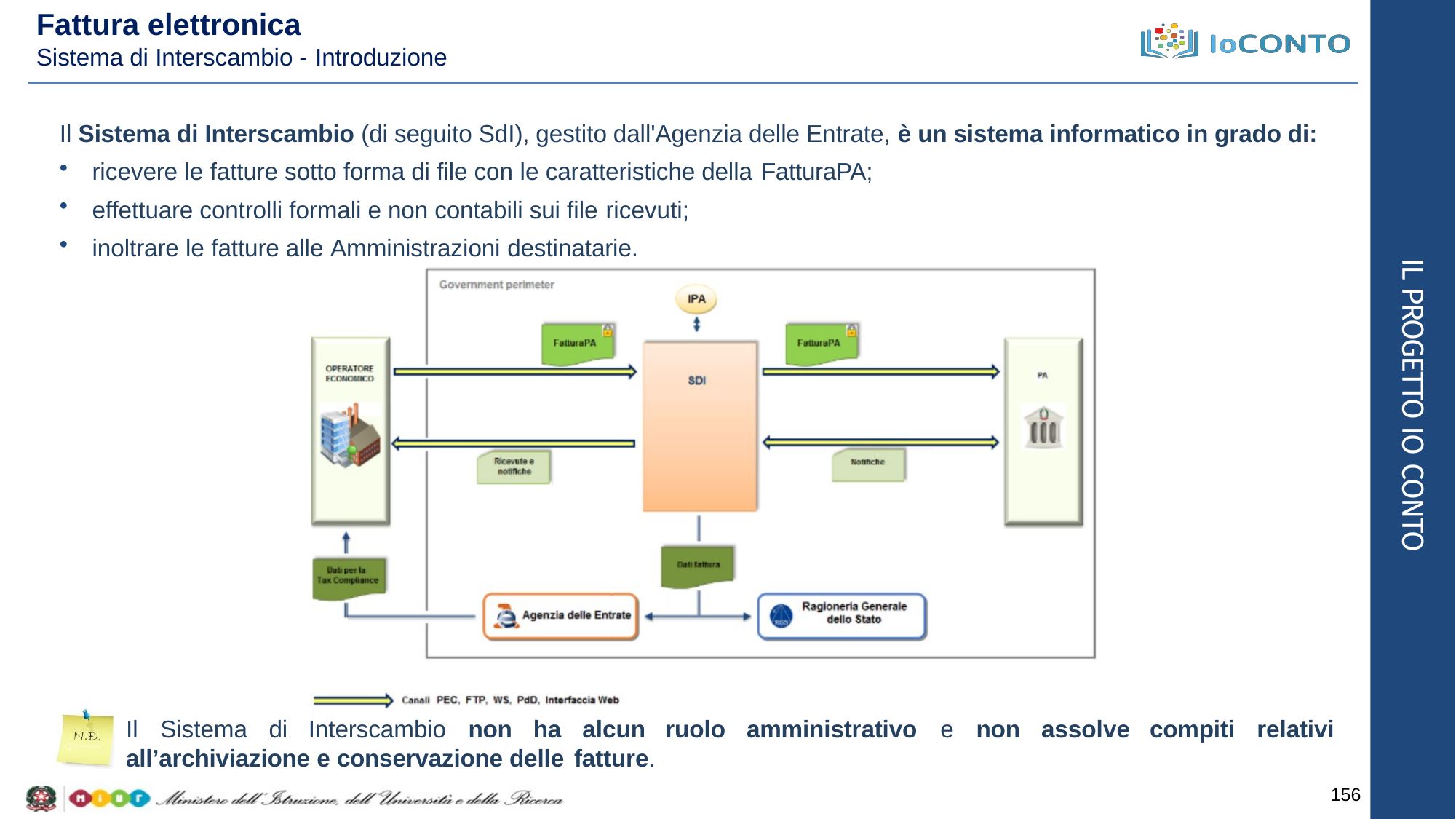

# Fattura elettronica
Sistema di Interscambio - Introduzione

Il Sistema di Interscambio (di seguito SdI), gestito dall'Agenzia delle Entrate, è un sistema informatico in grado di:
ricevere le fatture sotto forma di file con le caratteristiche della FatturaPA;
effettuare controlli formali e non contabili sui file ricevuti;
inoltrare le fatture alle Amministrazioni destinatarie.
IL PROGETTO IO CONTO

Il	Sistema	di	Interscambio	non	ha	alcun
all’archiviazione e conservazione delle fatture.
ruolo
amministrativo
e	non	assolve
compiti
relativi
156